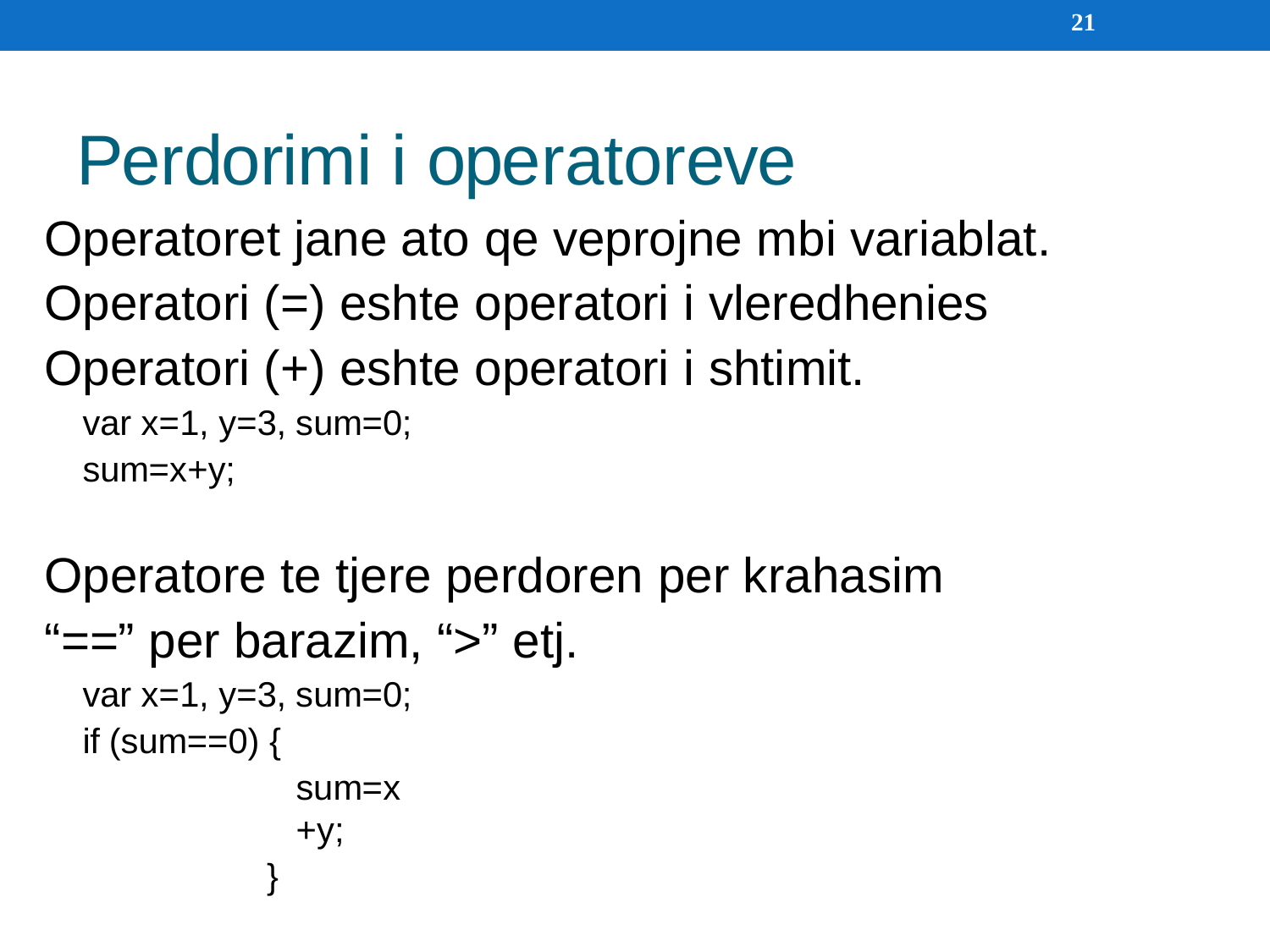

21
# Perdorimi i operatoreve
Operatoret jane ato qe veprojne mbi variablat. Operatori (=) eshte operatori i vleredhenies Operatori (+) eshte operatori i shtimit.
var x=1, y=3, sum=0; sum=x+y;

Operatore te tjere perdoren per krahasim “==” per barazim, “>” etj.
var x=1, y=3, sum=0; if (sum==0) {
sum=x+y;
}